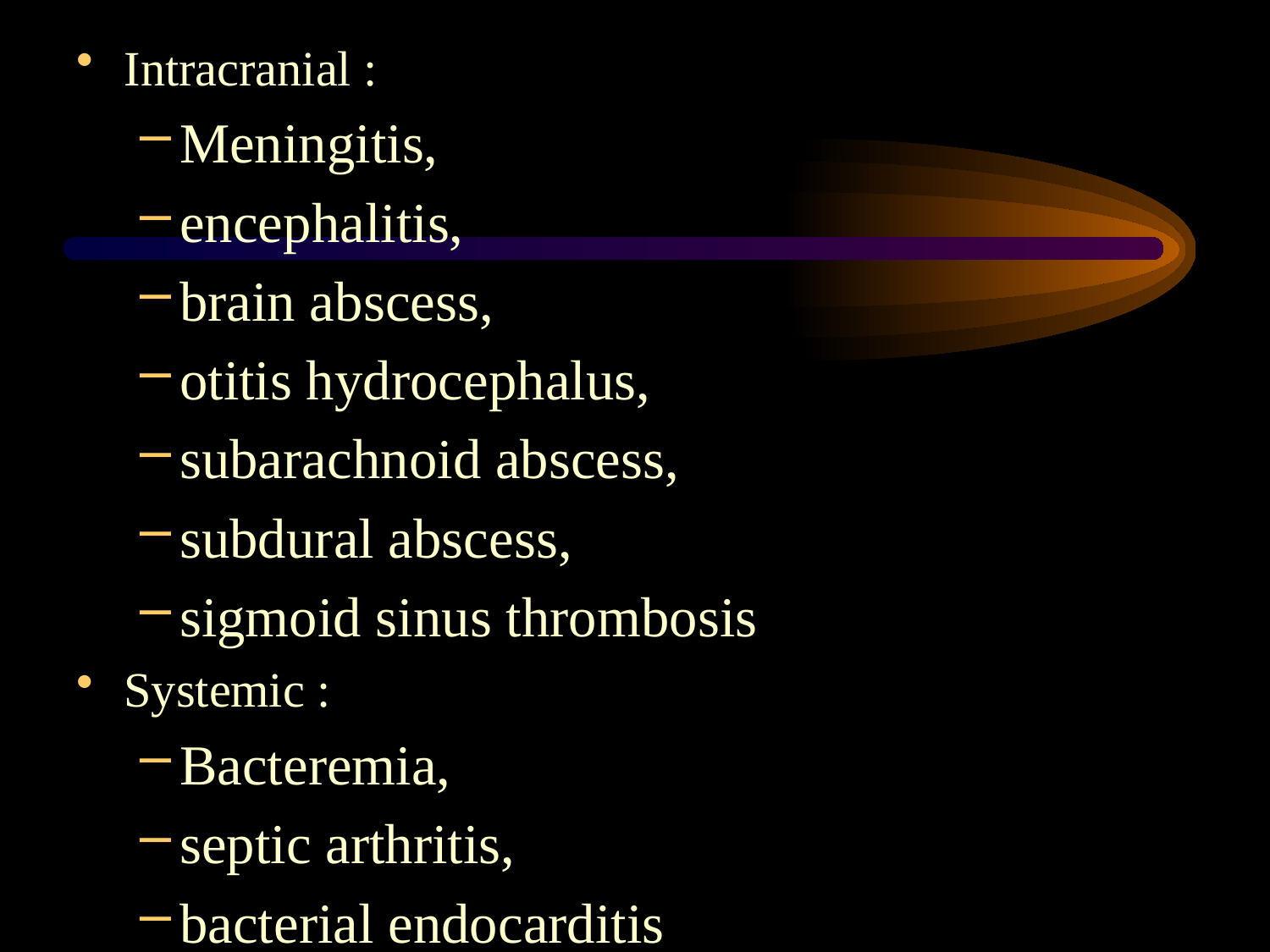

Intracranial :
Meningitis,
encephalitis,
brain abscess,
otitis hydrocephalus,
subarachnoid abscess,
subdural abscess,
sigmoid sinus thrombosis
Systemic :
Bacteremia,
septic arthritis,
bacterial endocarditis